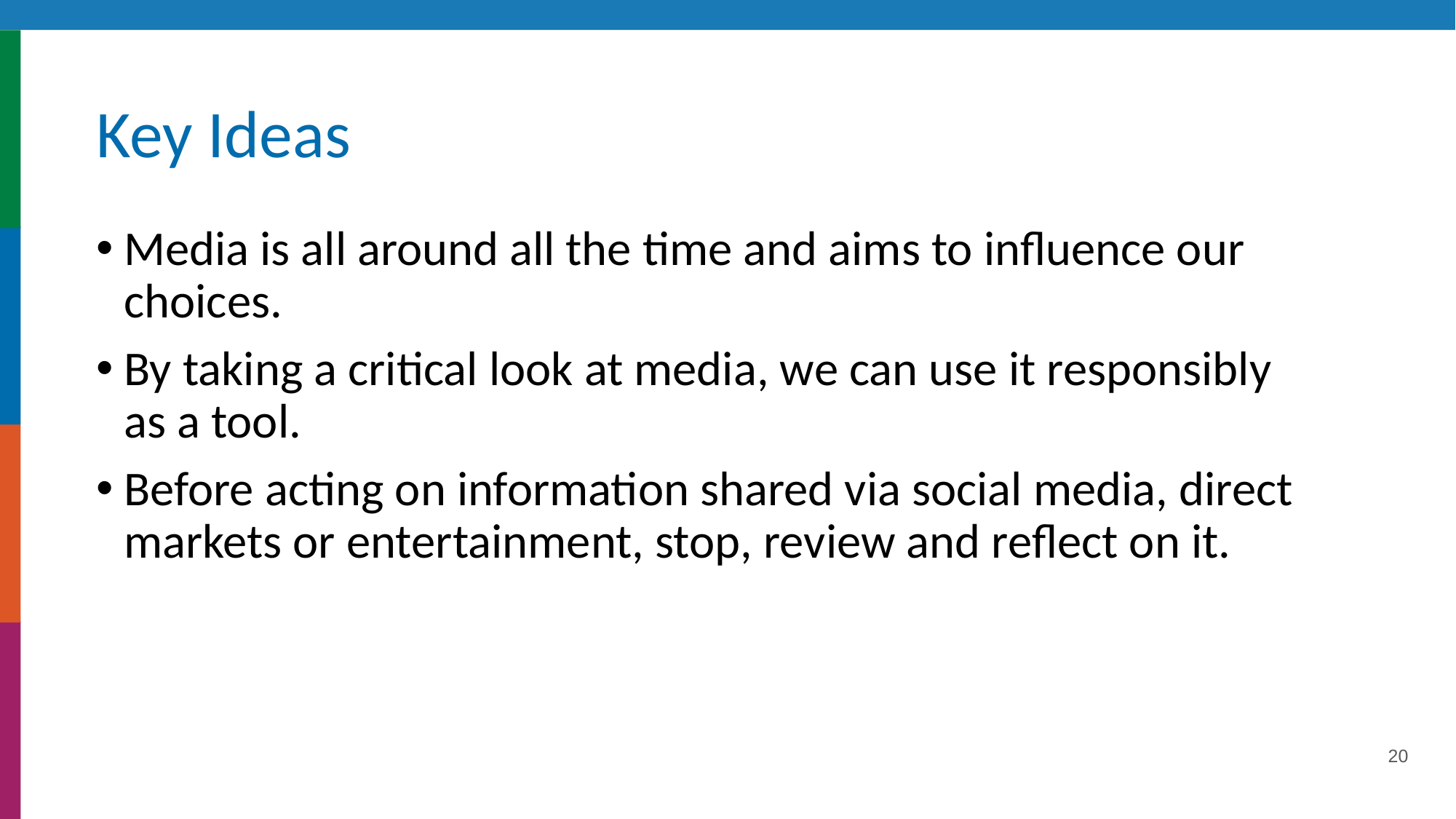

# Key Ideas
Media is all around all the time and aims to influence our choices.
By taking a critical look at media, we can use it responsibly as a tool.
Before acting on information shared via social media, direct markets or entertainment, stop, review and reflect on it.
20